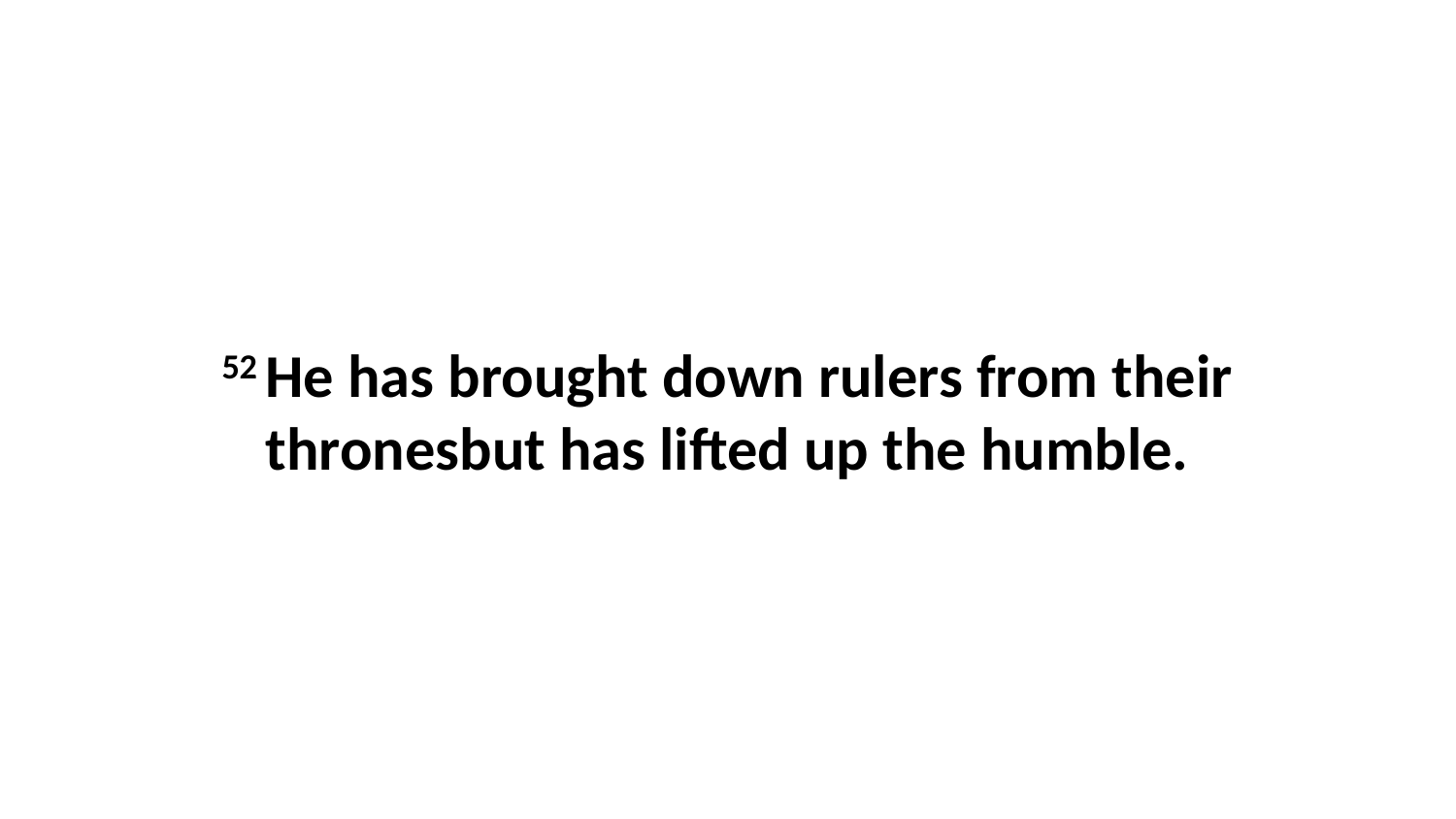

52 He has brought down rulers from their thronesbut has lifted up the humble.